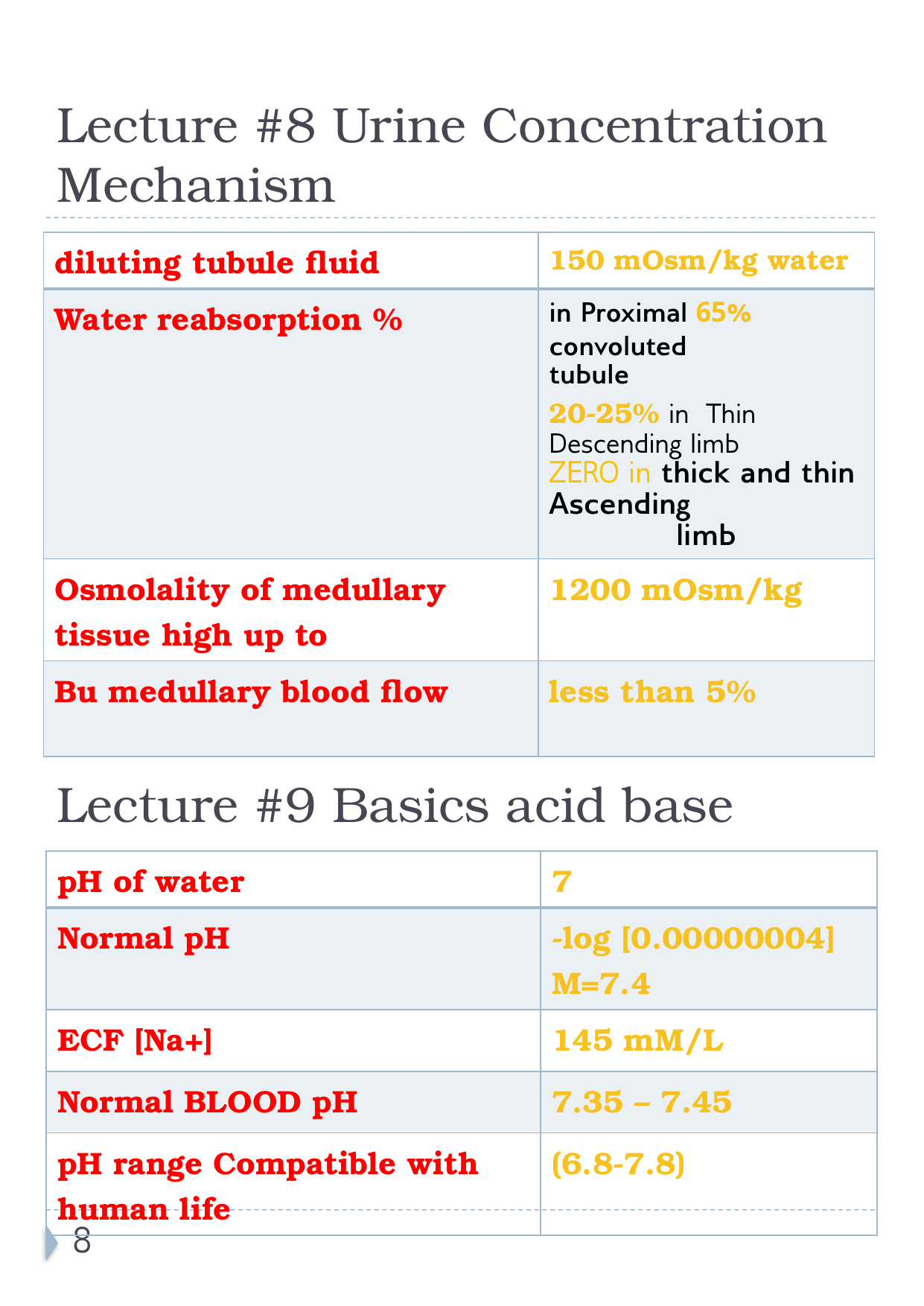

# Lecture #8 Urine Concentration Mechanism
| diluting tubule fluid | 150 mOsm/kg water |
| --- | --- |
| Water reabsorption % | 65% in Proximal convoluted tubule 20-25% in Thin Descending limb ZERO in thick and thin Ascending limb |
| Osmolality of medullary tissue high up to | 1200 mOsm/kg |
| Bu medullary blood flow | less than 5% |
Lecture #9 Basics acid base
| pH of water | 7 |
| --- | --- |
| Normal pH | -log [0.00000004] M=7.4 |
| ECF [Na+] | 145 mM/L |
| Normal BLOOD pH | 7.35 – 7.45 |
| pH range Compatible with human life | (6.8-7.8) |
8